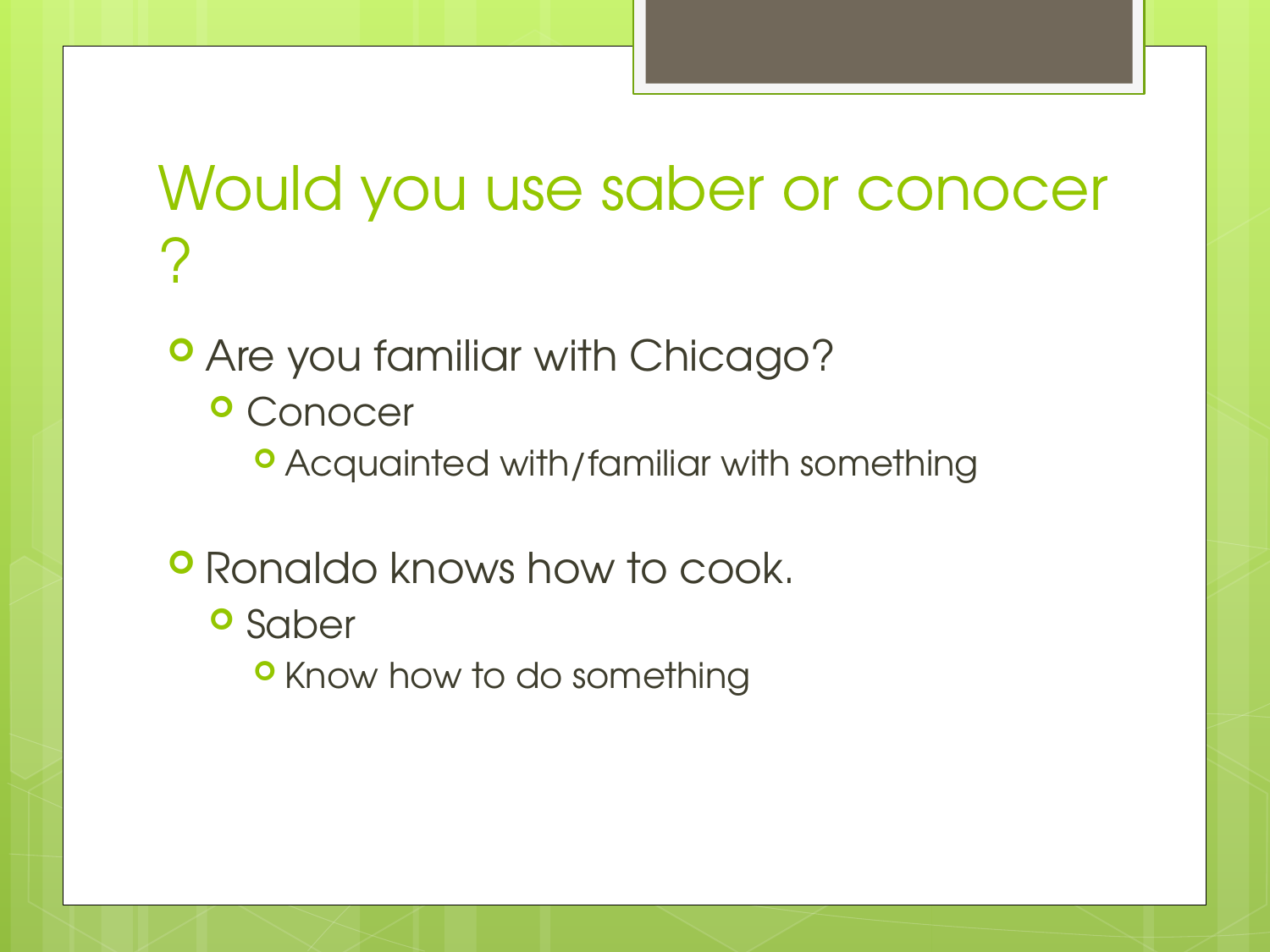

# Would you use saber or conocer ?
Are you familiar with Chicago?
Conocer
Acquainted with/familiar with something

Ronaldo knows how to cook.
Saber
Know how to do something